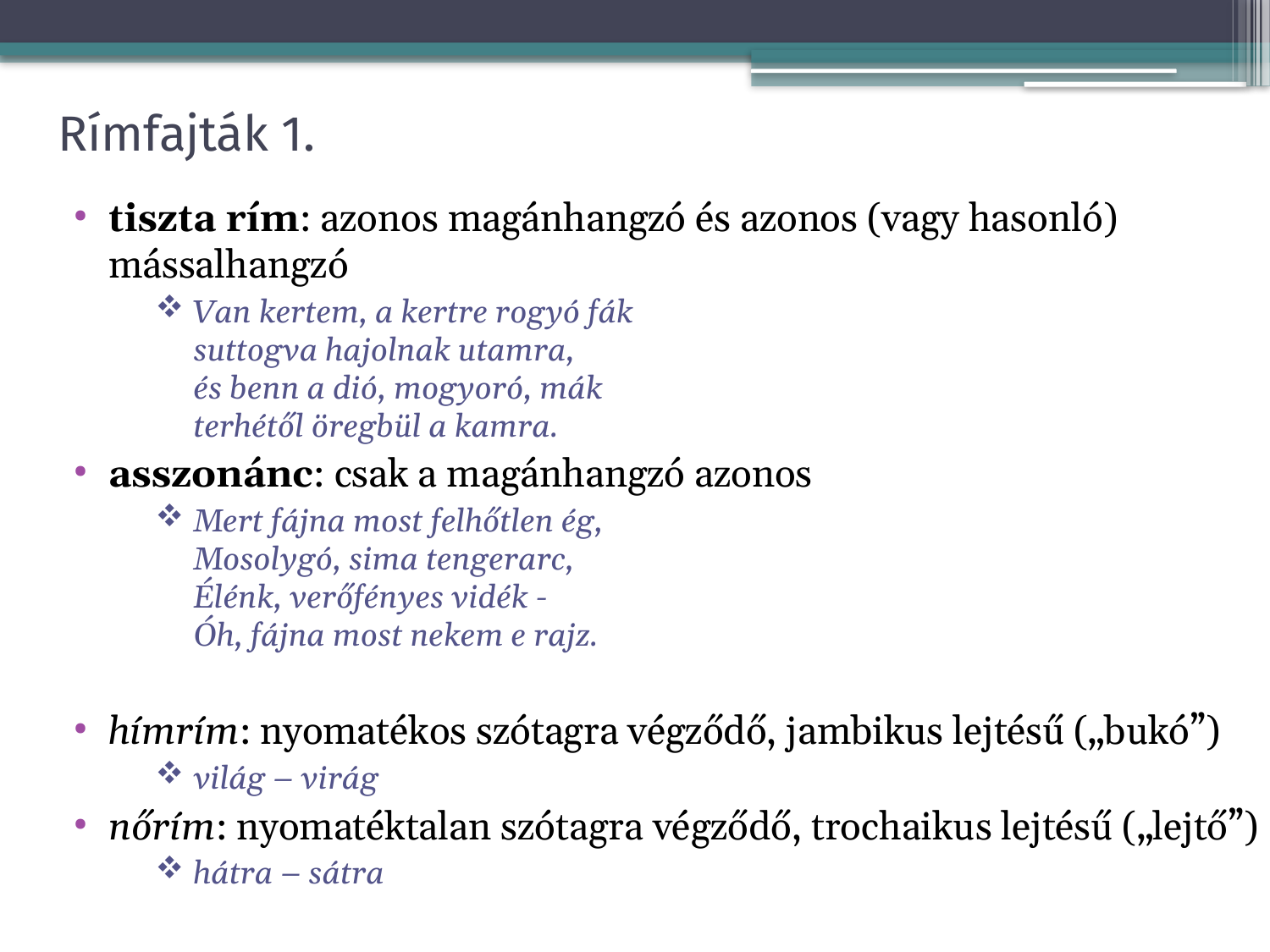

# Rímfajták 1.
tiszta rím: azonos magánhangzó és azonos (vagy hasonló) mássalhangzó
 Van kertem, a kertre rogyó fák
 suttogva hajolnak utamra,
 és benn a dió, mogyoró, mák
 terhétől öregbül a kamra.
asszonánc: csak a magánhangzó azonos
 Mert fájna most felhőtlen ég,
 Mosolygó, sima tengerarc,
 Élénk, verőfényes vidék -
 Óh, fájna most nekem e rajz.

hímrím: nyomatékos szótagra végződő, jambikus lejtésű („bukó”)
 világ – virág
nőrím: nyomatéktalan szótagra végződő, trochaikus lejtésű („lejtő”)
 hátra – sátra